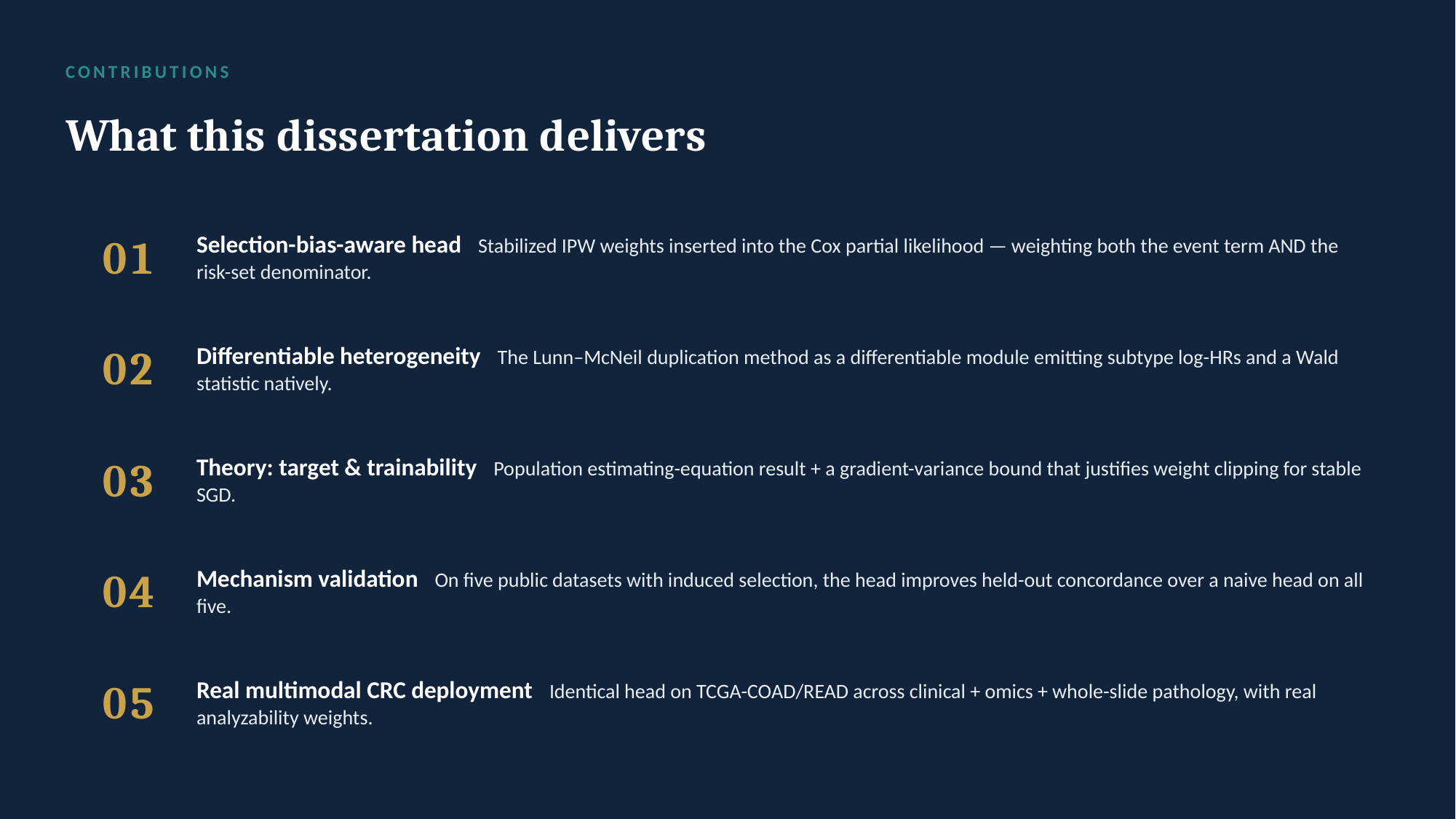

CONTRIBUTIONS
What this dissertation delivers
01
Selection-bias-aware head   Stabilized IPW weights inserted into the Cox partial likelihood — weighting both the event term AND the risk-set denominator.
02
Differentiable heterogeneity   The Lunn–McNeil duplication method as a differentiable module emitting subtype log-HRs and a Wald statistic natively.
03
Theory: target & trainability   Population estimating-equation result + a gradient-variance bound that justifies weight clipping for stable SGD.
04
Mechanism validation   On five public datasets with induced selection, the head improves held-out concordance over a naive head on all five.
05
Real multimodal CRC deployment   Identical head on TCGA-COAD/READ across clinical + omics + whole-slide pathology, with real analyzability weights.